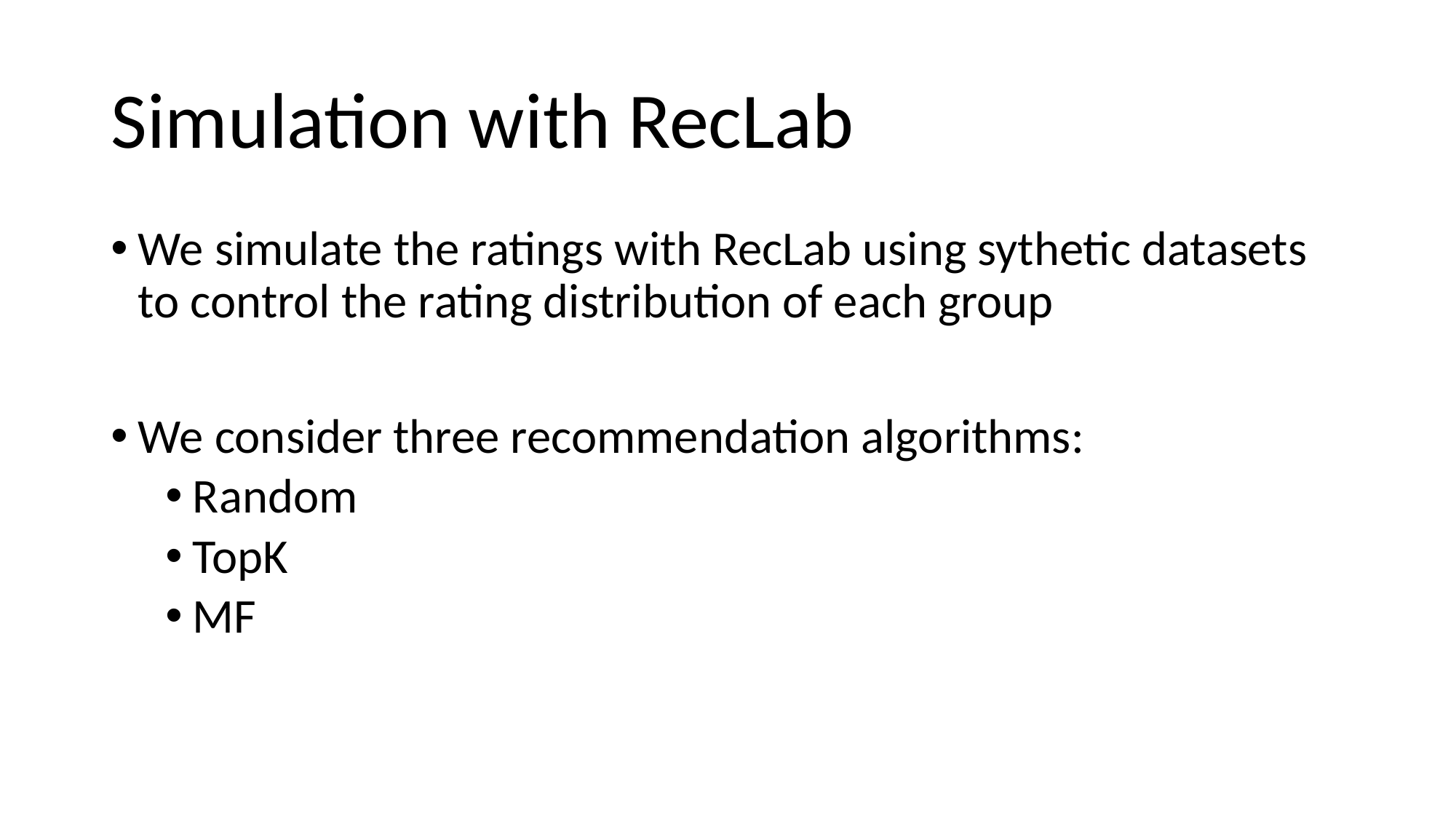

# Simulation with RecLab
We simulate the ratings with RecLab using sythetic datasets to control the rating distribution of each group

We consider three recommendation algorithms:
Random
TopK
MF